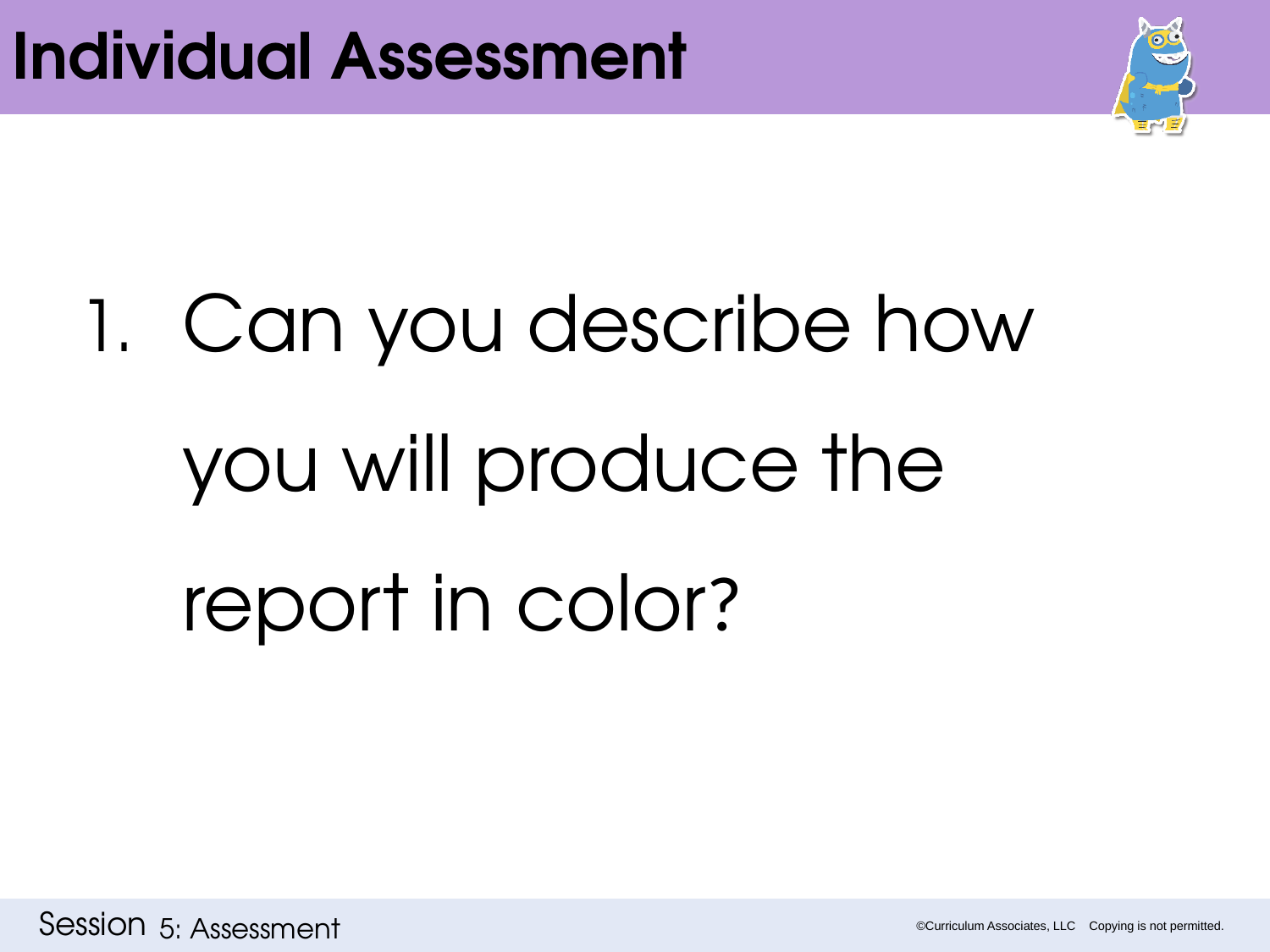

Individual Assessment
Can you describe how you will produce the report in color?
5: Assessment